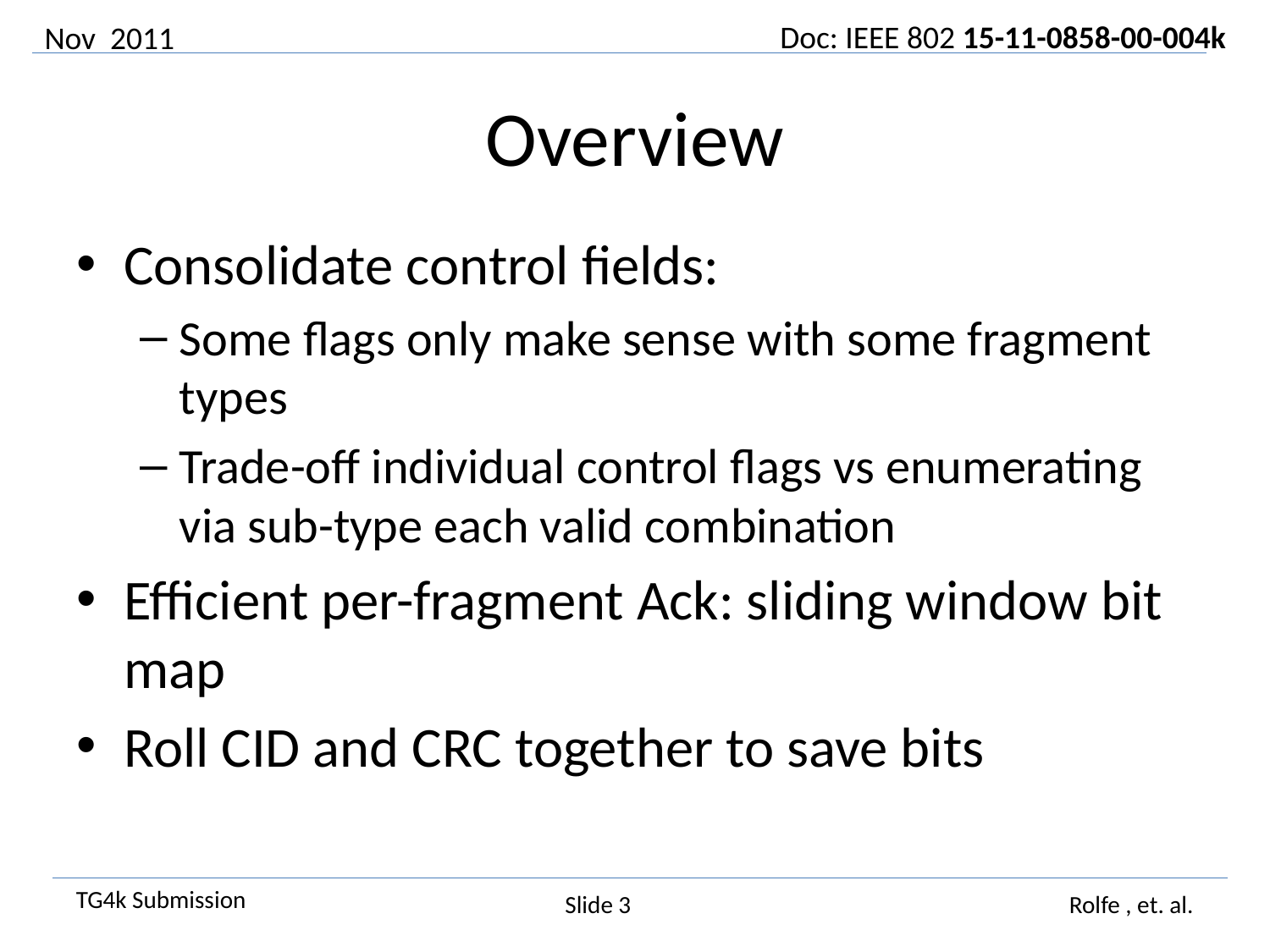

Nov  2011
# Overview
Consolidate control fields:
Some flags only make sense with some fragment types
Trade-off individual control flags vs enumerating via sub-type each valid combination
Efficient per-fragment Ack: sliding window bit map
Roll CID and CRC together to save bits

Slide 3
Rolfe , et. al.